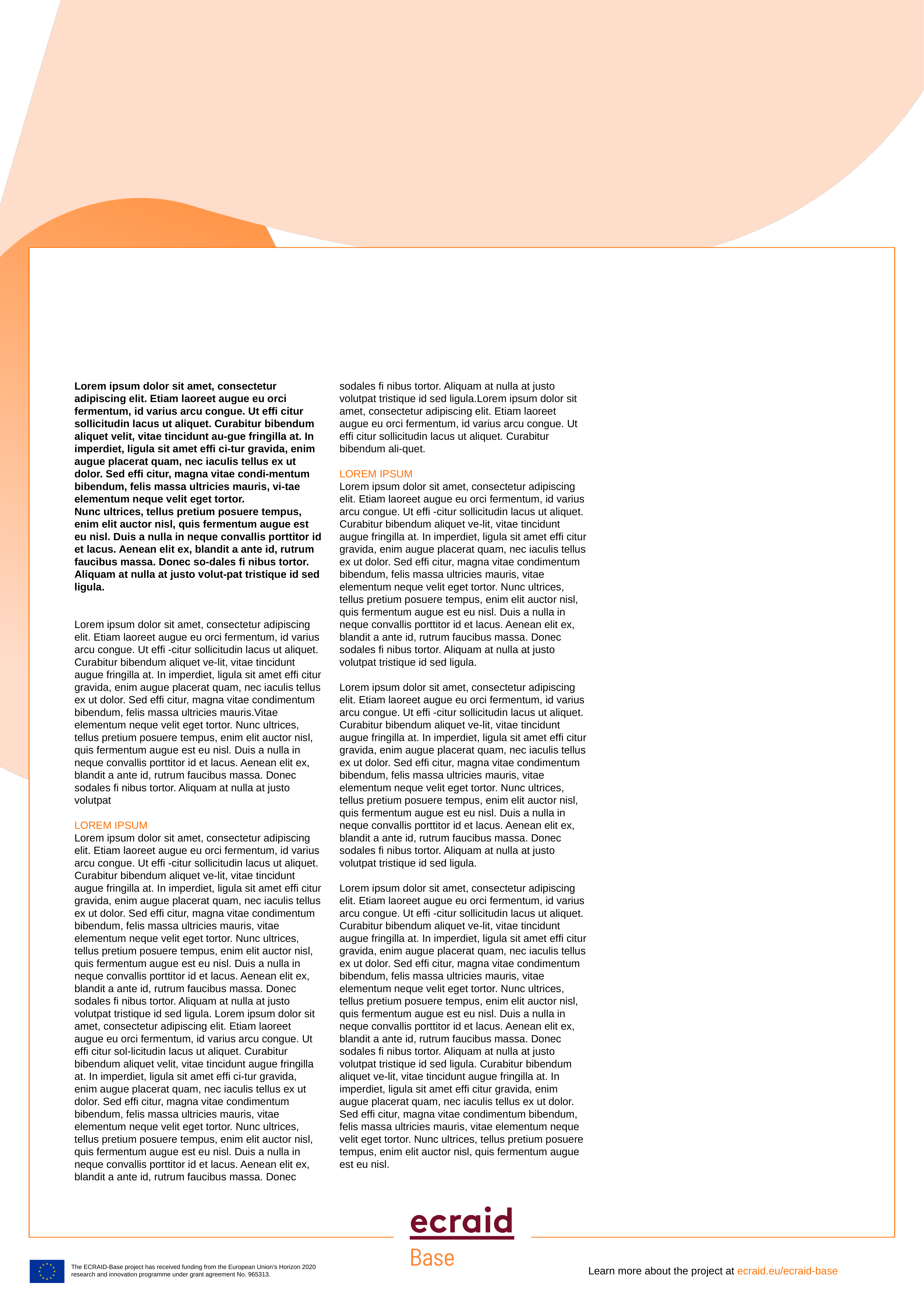

#

Lorem ipsum dolor sit amet, consectetur adipiscing elit. Etiam laoreet augue eu orci fermentum, id varius arcu congue. Ut efﬁ citur sollicitudin lacus ut aliquet. Curabitur bibendum aliquet velit, vitae tincidunt au-gue fringilla at. In imperdiet, ligula sit amet efﬁ ci-tur gravida, enim augue placerat quam, nec iaculis tellus ex ut dolor. Sed efﬁ citur, magna vitae condi-mentum bibendum, felis massa ultricies mauris, vi-tae elementum neque velit eget tortor.
Nunc ultrices, tellus pretium posuere tempus, enim elit auctor nisl, quis fermentum augue est eu nisl. Duis a nulla in neque convallis porttitor id et lacus. Aenean elit ex, blandit a ante id, rutrum faucibus massa. Donec so-dales ﬁ nibus tortor. Aliquam at nulla at justo volut-pat tristique id sed ligula.

Lorem ipsum dolor sit amet, consectetur adipiscing elit. Etiam laoreet augue eu orci fermentum, id varius arcu congue. Ut efﬁ -citur sollicitudin lacus ut aliquet. Curabitur bibendum aliquet ve-lit, vitae tincidunt augue fringilla at. In imperdiet, ligula sit amet efﬁ citur gravida, enim augue placerat quam, nec iaculis tellus ex ut dolor. Sed efﬁ citur, magna vitae condimentum bibendum, felis massa ultricies mauris.Vitae elementum neque velit eget tortor. Nunc ultrices, tellus pretium posuere tempus, enim elit auctor nisl, quis fermentum augue est eu nisl. Duis a nulla in neque convallis porttitor id et lacus. Aenean elit ex, blandit a ante id, rutrum faucibus massa. Donec sodales ﬁ nibus tortor. Aliquam at nulla at justo volutpat

Lorem Ipsum
Lorem ipsum dolor sit amet, consectetur adipiscing elit. Etiam laoreet augue eu orci fermentum, id varius arcu congue. Ut efﬁ -citur sollicitudin lacus ut aliquet. Curabitur bibendum aliquet ve-lit, vitae tincidunt augue fringilla at. In imperdiet, ligula sit amet efﬁ citur gravida, enim augue placerat quam, nec iaculis tellus ex ut dolor. Sed efﬁ citur, magna vitae condimentum bibendum, felis massa ultricies mauris, vitae elementum neque velit eget tortor. Nunc ultrices, tellus pretium posuere tempus, enim elit auctor nisl, quis fermentum augue est eu nisl. Duis a nulla in neque convallis porttitor id et lacus. Aenean elit ex, blandit a ante id, rutrum faucibus massa. Donec sodales ﬁ nibus tortor. Aliquam at nulla at justo volutpat tristique id sed ligula. Lorem ipsum dolor sit amet, consectetur adipiscing elit. Etiam laoreet augue eu orci fermentum, id varius arcu congue. Ut efﬁ citur sol-licitudin lacus ut aliquet. Curabitur bibendum aliquet velit, vitae tincidunt augue fringilla at. In imperdiet, ligula sit amet efﬁ ci-tur gravida, enim augue placerat quam, nec iaculis tellus ex ut dolor. Sed efﬁ citur, magna vitae condimentum bibendum, felis massa ultricies mauris, vitae elementum neque velit eget tortor. Nunc ultrices, tellus pretium posuere tempus, enim elit auctor nisl, quis fermentum augue est eu nisl. Duis a nulla in neque convallis porttitor id et lacus. Aenean elit ex, blandit a ante id, rutrum faucibus massa. Donec sodales ﬁ nibus tortor. Aliquam at nulla at justo volutpat tristique id sed ligula.Lorem ipsum dolor sit amet, consectetur adipiscing elit. Etiam laoreet augue eu orci fermentum, id varius arcu congue. Ut efﬁ citur sollicitudin lacus ut aliquet. Curabitur bibendum ali-quet.

LOREM ipsum
Lorem ipsum dolor sit amet, consectetur adipiscing elit. Etiam laoreet augue eu orci fermentum, id varius arcu congue. Ut efﬁ -citur sollicitudin lacus ut aliquet. Curabitur bibendum aliquet ve-lit, vitae tincidunt augue fringilla at. In imperdiet, ligula sit amet efﬁ citur gravida, enim augue placerat quam, nec iaculis tellus ex ut dolor. Sed efﬁ citur, magna vitae condimentum bibendum, felis massa ultricies mauris, vitae elementum neque velit eget tortor. Nunc ultrices, tellus pretium posuere tempus, enim elit auctor nisl, quis fermentum augue est eu nisl. Duis a nulla in neque convallis porttitor id et lacus. Aenean elit ex, blandit a ante id, rutrum faucibus massa. Donec sodales ﬁ nibus tortor. Aliquam at nulla at justo volutpat tristique id sed ligula.

Lorem ipsum dolor sit amet, consectetur adipiscing elit. Etiam laoreet augue eu orci fermentum, id varius arcu congue. Ut efﬁ -citur sollicitudin lacus ut aliquet. Curabitur bibendum aliquet ve-lit, vitae tincidunt augue fringilla at. In imperdiet, ligula sit amet efﬁ citur gravida, enim augue placerat quam, nec iaculis tellus ex ut dolor. Sed efﬁ citur, magna vitae condimentum bibendum, felis massa ultricies mauris, vitae elementum neque velit eget tortor. Nunc ultrices, tellus pretium posuere tempus, enim elit auctor nisl, quis fermentum augue est eu nisl. Duis a nulla in neque convallis porttitor id et lacus. Aenean elit ex, blandit a ante id, rutrum faucibus massa. Donec sodales ﬁ nibus tortor. Aliquam at nulla at justo volutpat tristique id sed ligula.

Lorem ipsum dolor sit amet, consectetur adipiscing elit. Etiam laoreet augue eu orci fermentum, id varius arcu congue. Ut efﬁ -citur sollicitudin lacus ut aliquet. Curabitur bibendum aliquet ve-lit, vitae tincidunt augue fringilla at. In imperdiet, ligula sit amet efﬁ citur gravida, enim augue placerat quam, nec iaculis tellus ex ut dolor. Sed efﬁ citur, magna vitae condimentum bibendum, felis massa ultricies mauris, vitae elementum neque velit eget tortor. Nunc ultrices, tellus pretium posuere tempus, enim elit auctor nisl, quis fermentum augue est eu nisl. Duis a nulla in neque convallis porttitor id et lacus. Aenean elit ex, blandit a ante id, rutrum faucibus massa. Donec sodales ﬁ nibus tortor. Aliquam at nulla at justo volutpat tristique id sed ligula. Curabitur bibendum aliquet ve-lit, vitae tincidunt augue fringilla at. In imperdiet, ligula sit amet efﬁ citur gravida, enim augue placerat quam, nec iaculis tellus ex ut dolor. Sed efﬁ citur, magna vitae condimentum bibendum, felis massa ultricies mauris, vitae elementum neque velit eget tortor. Nunc ultrices, tellus pretium posuere tempus, enim elit auctor nisl, quis fermentum augue est eu nisl.